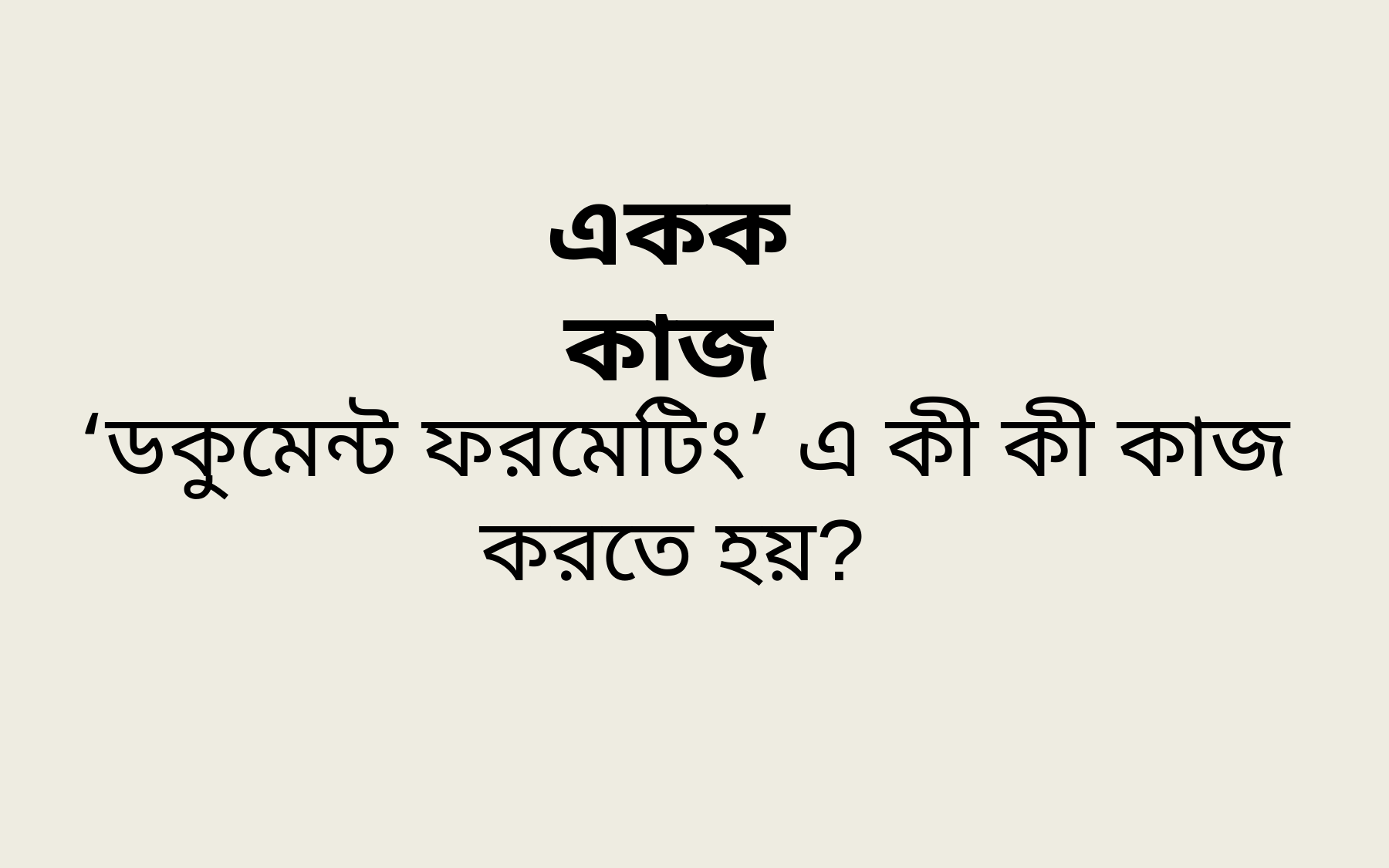

একক কাজ
 ‘ডকুমেন্ট ফরমেটিং’ এ কী কী কাজ করতে হয়?